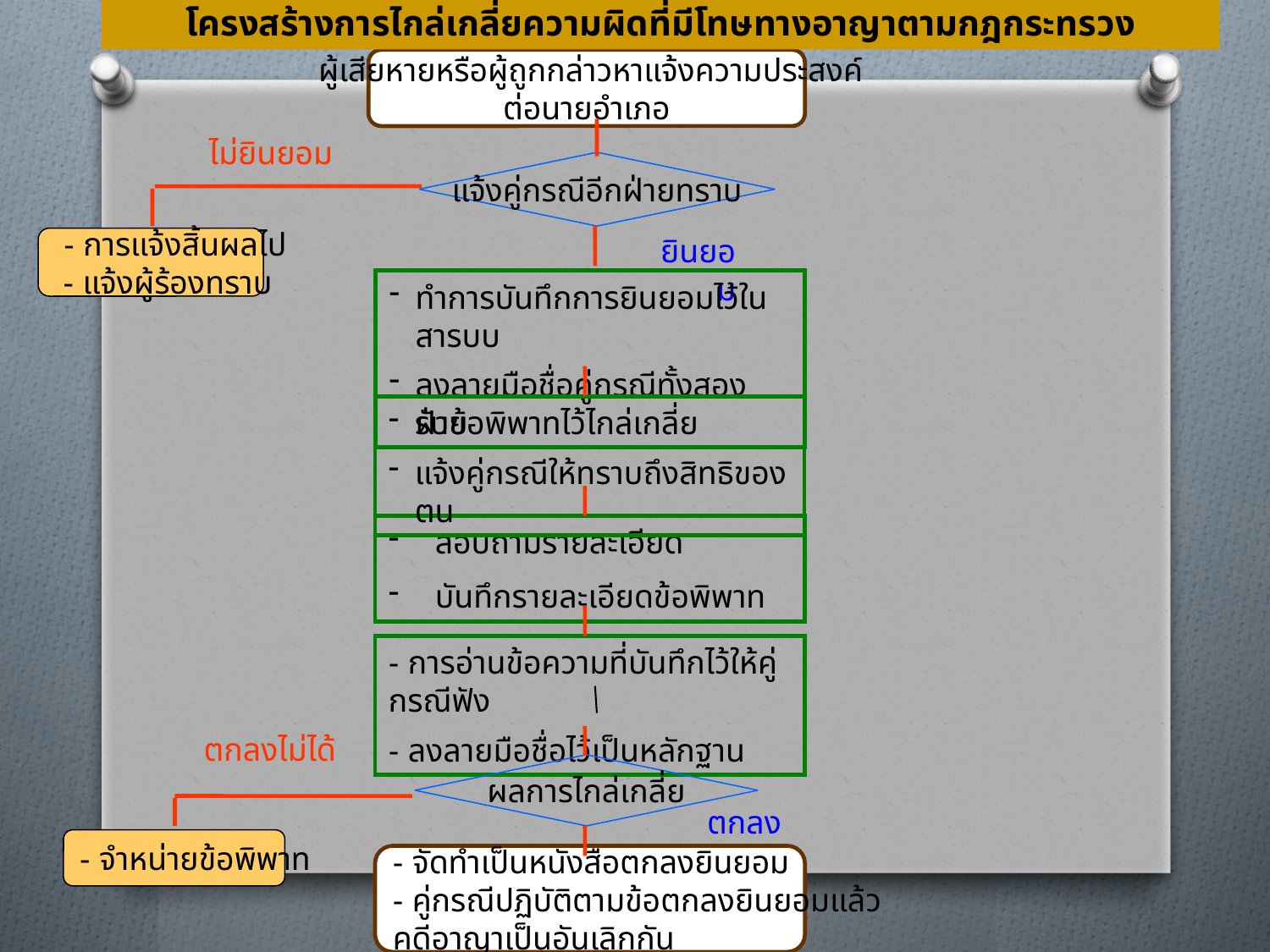

โครงสร้างการไกล่เกลี่ยความผิดที่มีโทษทางอาญาตามกฎกระทรวง
 ผู้เสียหายหรือผู้ถูกกล่าวหาแจ้งความประสงค์
ต่อนายอำเภอ

ไม่ยินยอม
แจ้งคู่กรณีอีกฝ่ายทราบ

ยินยอม

 - การแจ้งสิ้นผลไป
 - แจ้งผู้ร้องทราบ
ทำการบันทึกการยินยอมไว้ในสารบบ
ลงลายมือชื่อคู่กรณีทั้งสองฝ่าย

รับข้อพิพาทไว้ไกล่เกลี่ย
แจ้งคู่กรณีให้ทราบถึงสิทธิของตน

  สอบถามรายละเอียด
  บันทึกรายละเอียดข้อพิพาท

- การอ่านข้อความที่บันทึกไว้ให้คู่กรณีฟัง
- ลงลายมือชื่อไว้เป็นหลักฐาน

ตกลงไม่ได้

ผลการไกล่เกลี่ย
ตกลงได้

- จำหน่ายข้อพิพาท

- จัดทำเป็นหนังสือตกลงยินยอม
- คู่กรณีปฏิบัติตามข้อตกลงยินยอมแล้ว
คดีอาญาเป็นอันเลิกกัน